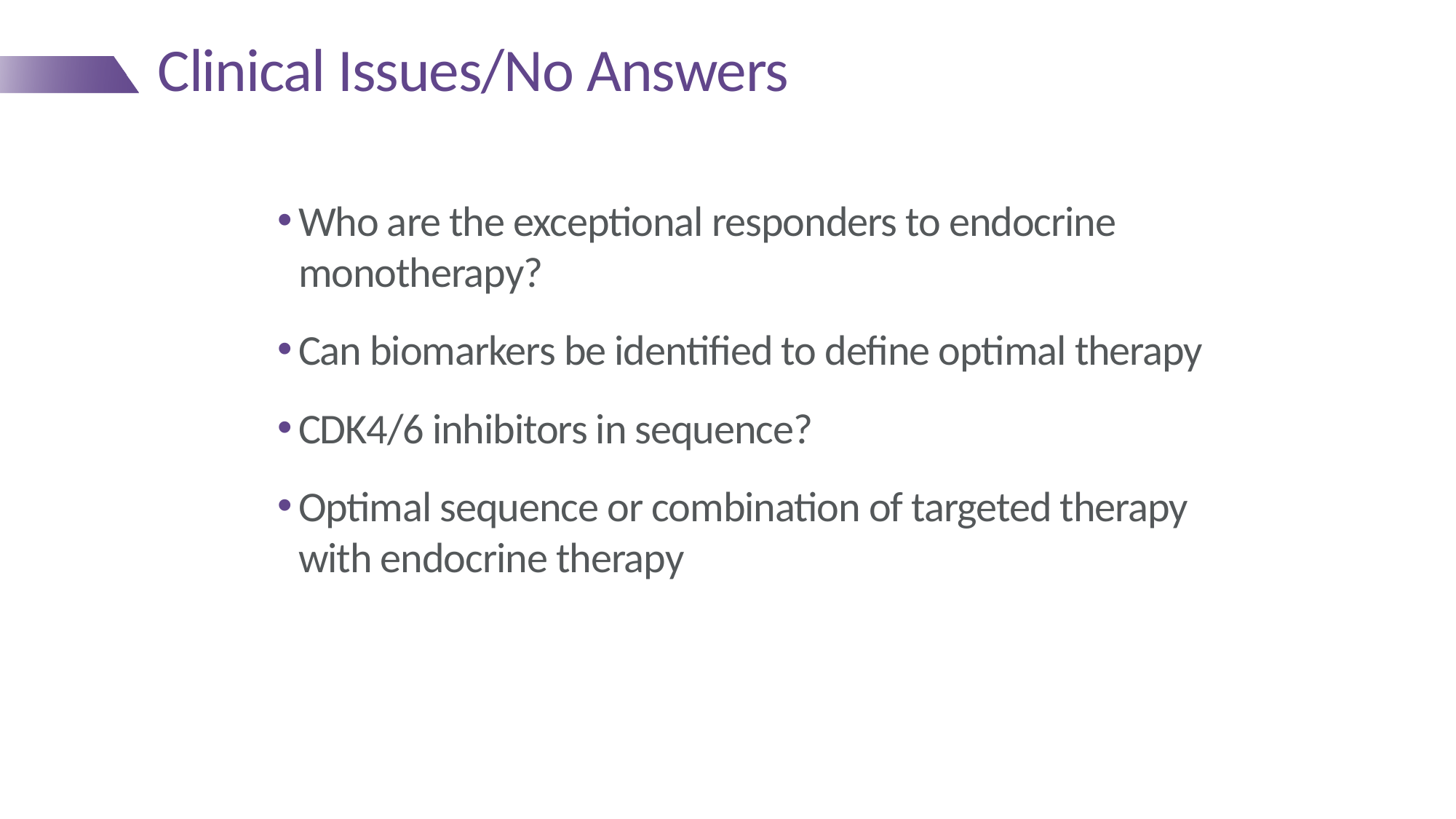

# Clinical Issues/No Answers
Who are the exceptional responders to endocrine monotherapy?
Can biomarkers be identified to define optimal therapy
CDK4/6 inhibitors in sequence?
Optimal sequence or combination of targeted therapy with endocrine therapy